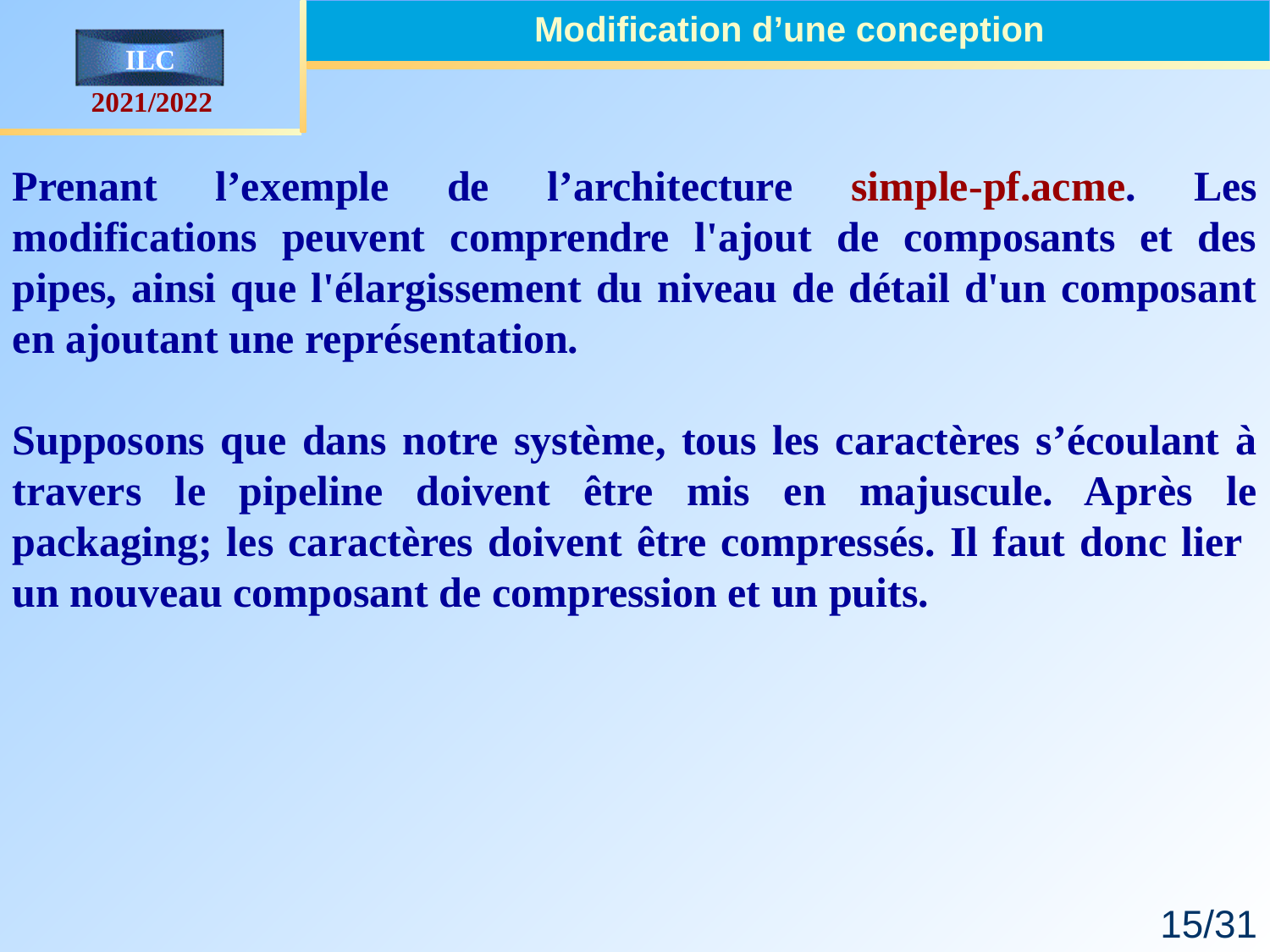

Modification d’une conception
Prenant l’exemple de l’architecture simple-pf.acme. Les modifications peuvent comprendre l'ajout de composants et des pipes, ainsi que l'élargissement du niveau de détail d'un composant en ajoutant une représentation.

Supposons que dans notre système, tous les caractères s’écoulant à travers le pipeline doivent être mis en majuscule. Après le packaging; les caractères doivent être compressés. Il faut donc lier  un nouveau composant de compression et un puits.